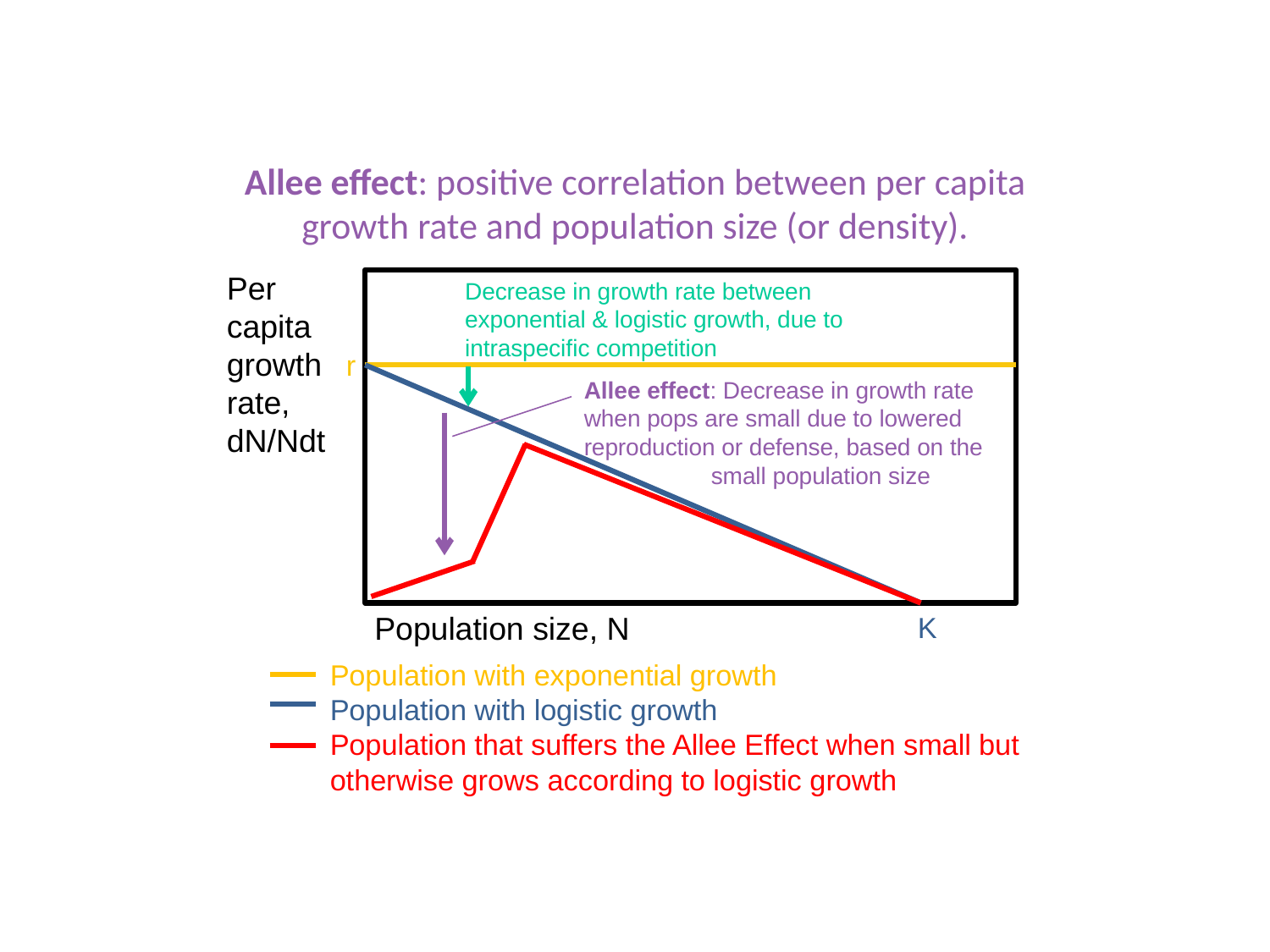

# Allee effect: positive correlation between per capita growth rate and population size (or density).
Per capita growth rate,
dN/Ndt

Decrease in growth rate between exponential & logistic growth, due to intraspecific competition
r
Allee effect: Decrease in growth rate
when pops are small due to lowered reproduction or defense, based on the               	small population size
Population size, N
K
Population with exponential growth
Population with logistic growth
Population that suffers the Allee Effect when small but otherwise grows according to logistic growth